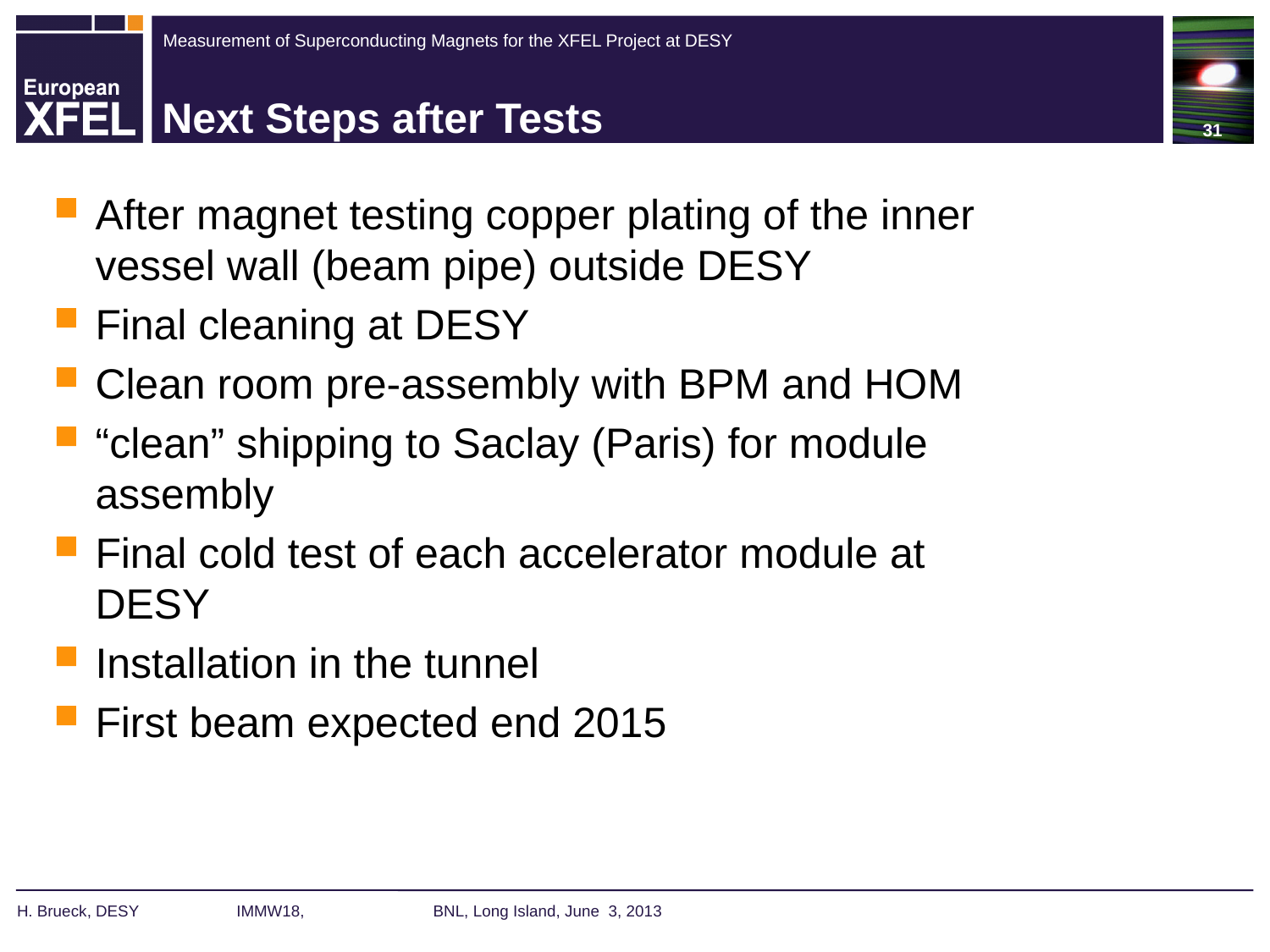

31
# Next Steps after Tests
After magnet testing copper plating of the inner vessel wall (beam pipe) outside DESY
Final cleaning at DESY
Clean room pre-assembly with BPM and HOM
“clean” shipping to Saclay (Paris) for module assembly
Final cold test of each accelerator module at DESY
Installation in the tunnel
First beam expected end 2015
H. Brueck, DESY                      IMMW18,                             BNL, Long Island, June  3, 2013